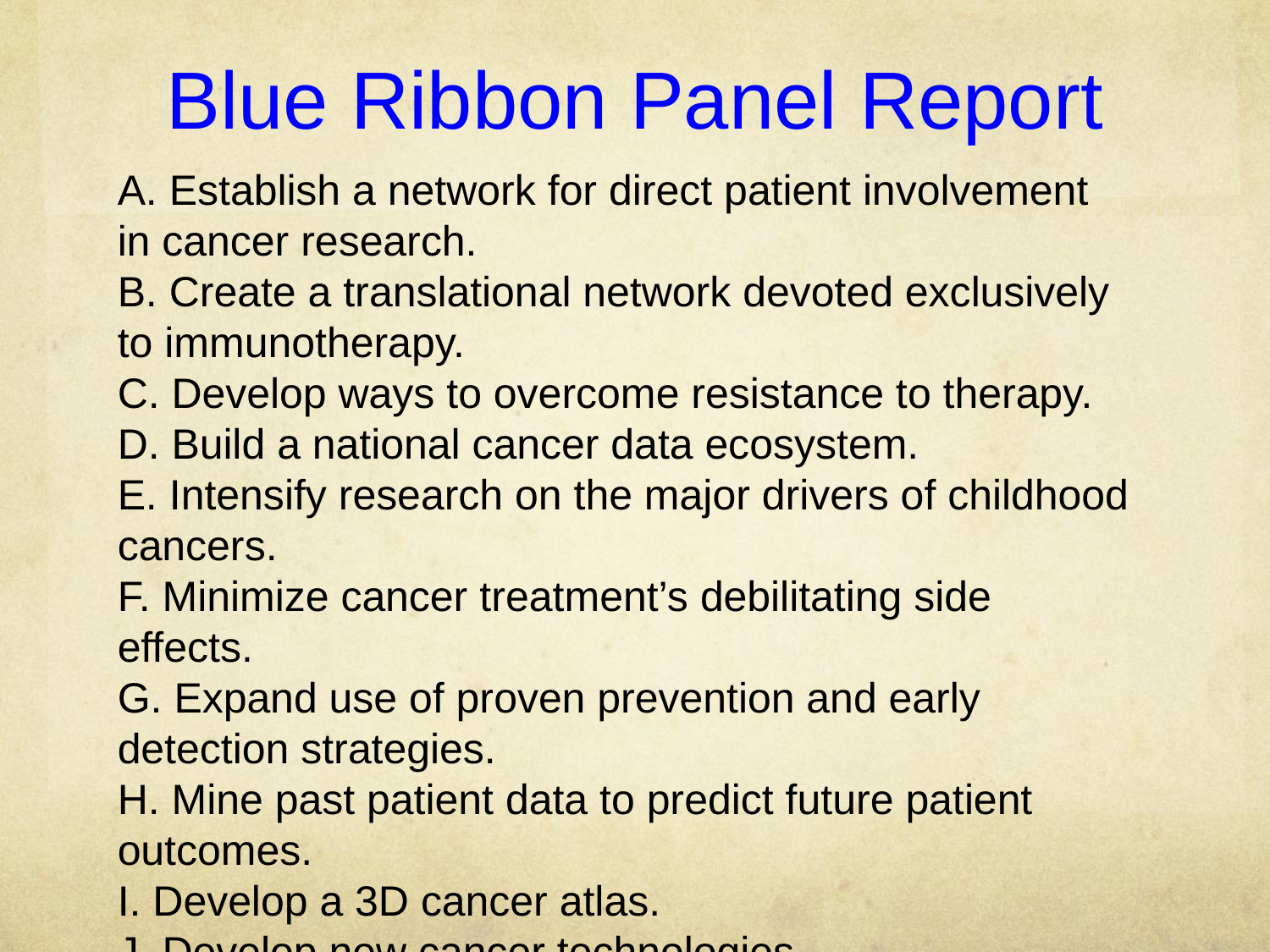

# Blue Ribbon Panel Report
A. Establish a network for direct patient involvement in cancer research.
B. Create a translational network devoted exclusively to immunotherapy.
C. Develop ways to overcome resistance to therapy.
D. Build a national cancer data ecosystem.
E. Intensify research on the major drivers of childhood cancers.
F. Minimize cancer treatment’s debilitating side effects.
G. Expand use of proven prevention and early detection strategies.
H. Mine past patient data to predict future patient outcomes.
I. Develop a 3D cancer atlas.
J. Develop new cancer technologies.